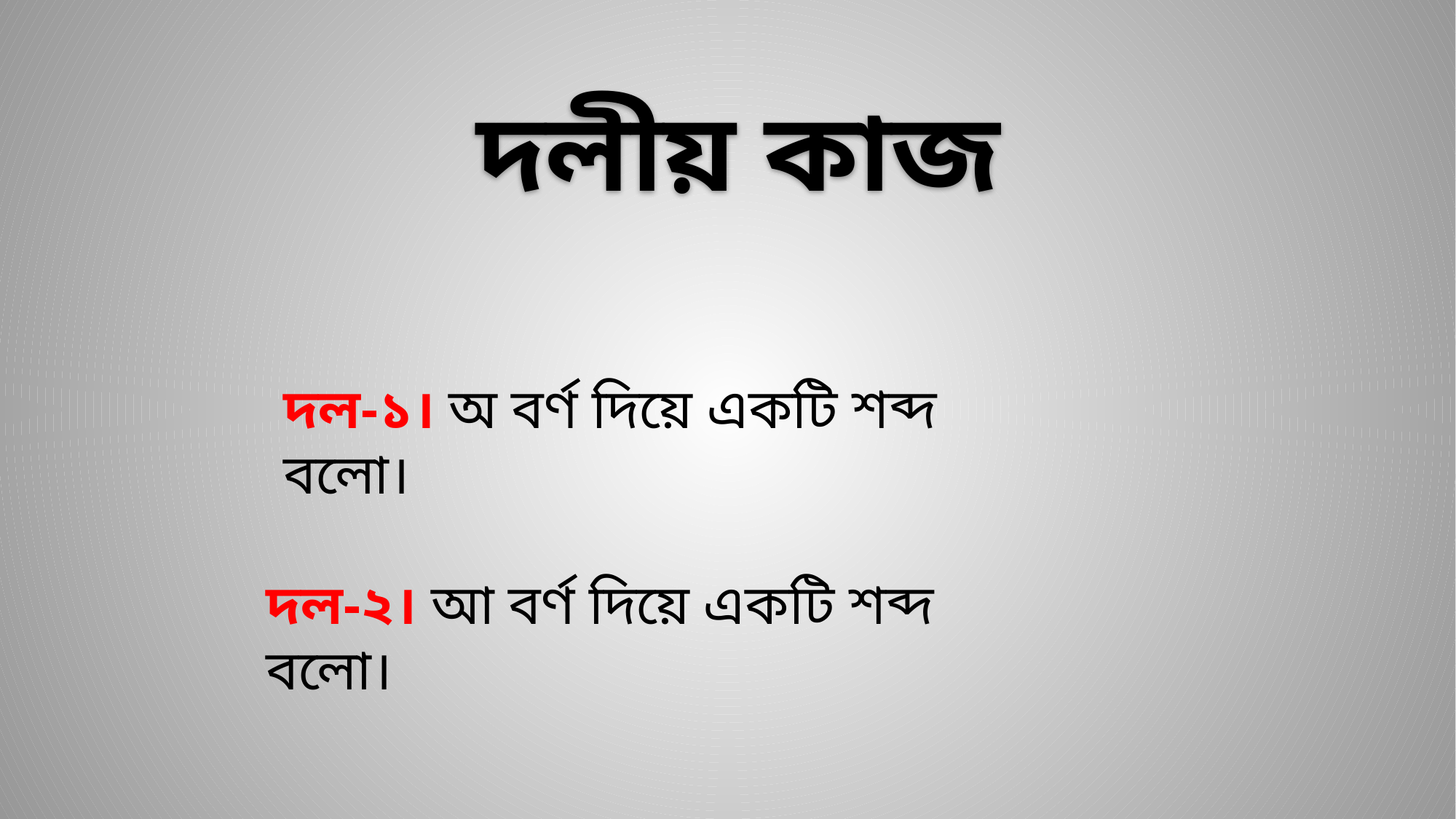

দলীয় কাজ
দল-১। অ বর্ণ দিয়ে একটি শব্দ বলো।
দল-২। আ বর্ণ দিয়ে একটি শব্দ বলো।